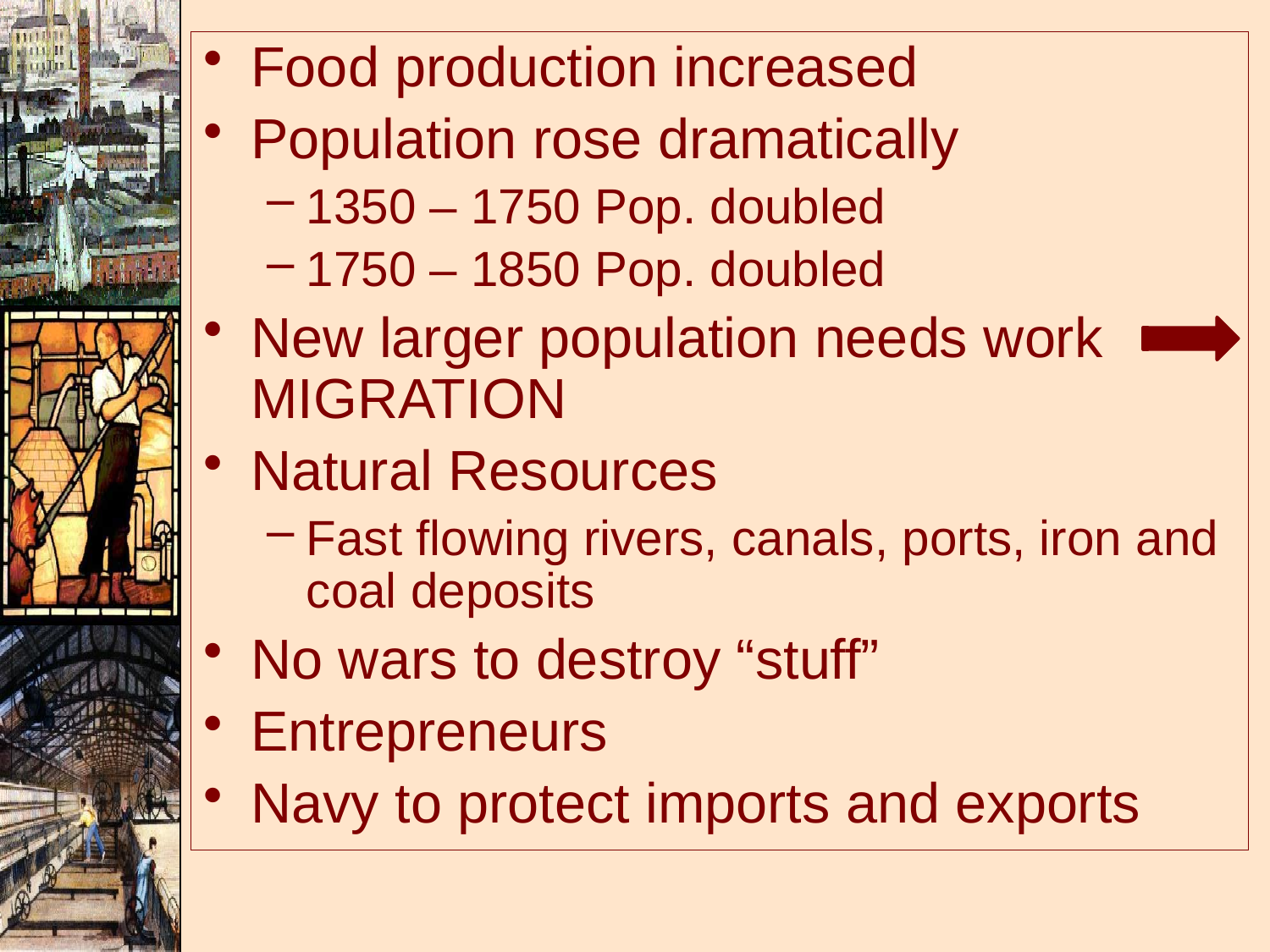

Food production increased
Population rose dramatically
1350 – 1750 Pop. doubled
1750 – 1850 Pop. doubled
New larger population needs work MIGRATION
Natural Resources
Fast flowing rivers, canals, ports, iron and coal deposits
No wars to destroy “stuff”
Entrepreneurs
Navy to protect imports and exports